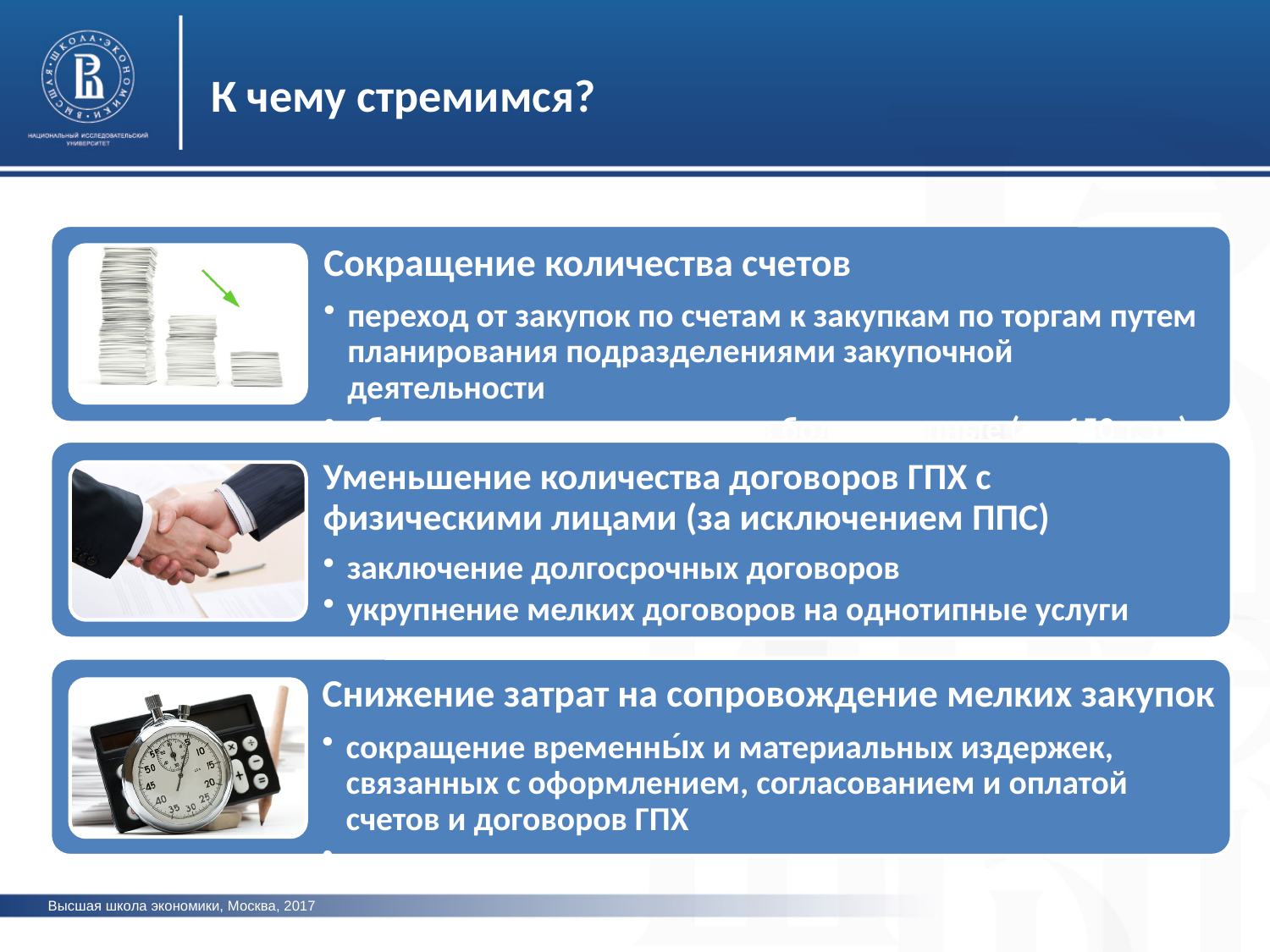

К чему стремимся?
Сокращение количества счетов
переход от закупок по счетам к закупкам по торгам путем планирования подразделениями закупочной деятельности
объединение микро счетов в более крупные (до 150 т. р.)

Уменьшение количества договоров ГПХ с физическими лицами (за исключением ППС)
заключение долгосрочных договоров
укрупнение мелких договоров на однотипные услуги
Снижение затрат на сопровождение мелких закупок
сокращение временны́х и материальных издержек, связанных с оформлением, согласованием и оплатой счетов и договоров ГПХ

фото
фото
фото
Высшая школа экономики, Москва, 2017